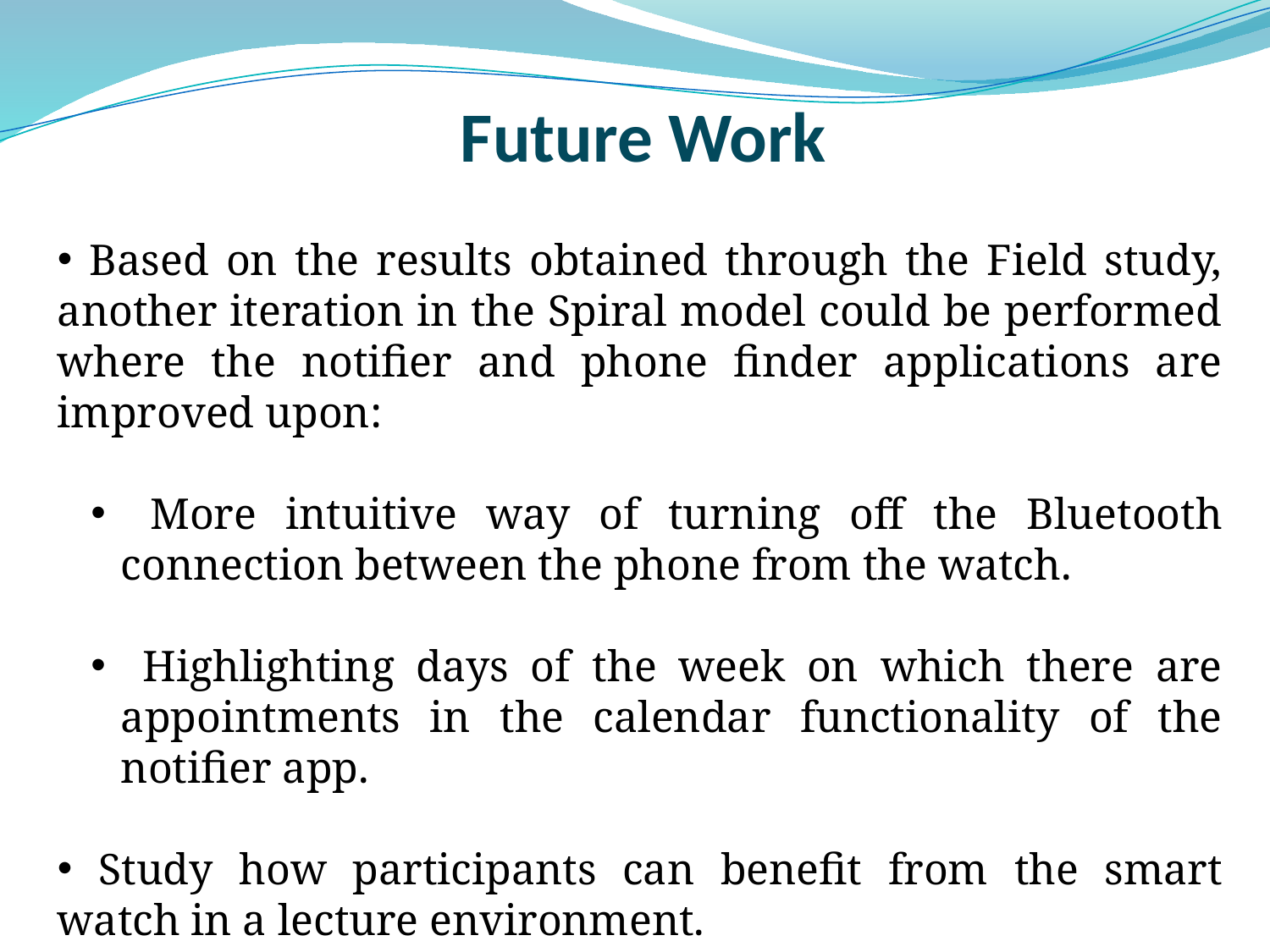

# Future Work

 Based on the results obtained through the Field study, another iteration in the Spiral model could be performed where the notifier and phone finder applications are improved upon:

 More intuitive way of turning off the Bluetooth connection between the phone from the watch.

 Highlighting days of the week on which there are appointments in the calendar functionality of the notifier app.

 Study how participants can benefit from the smart watch in a lecture environment.